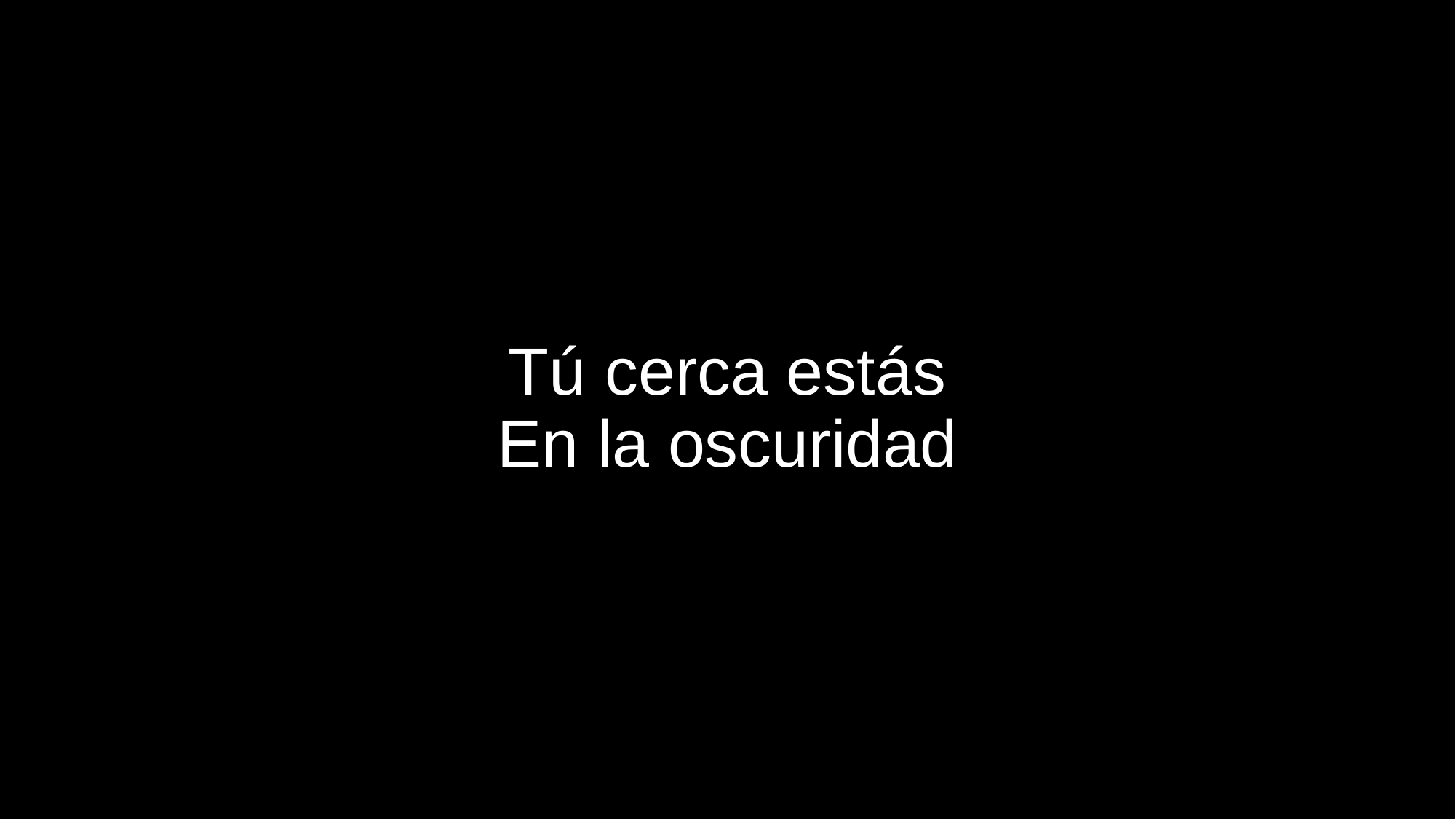

# Tú cerca estás En la oscuridad